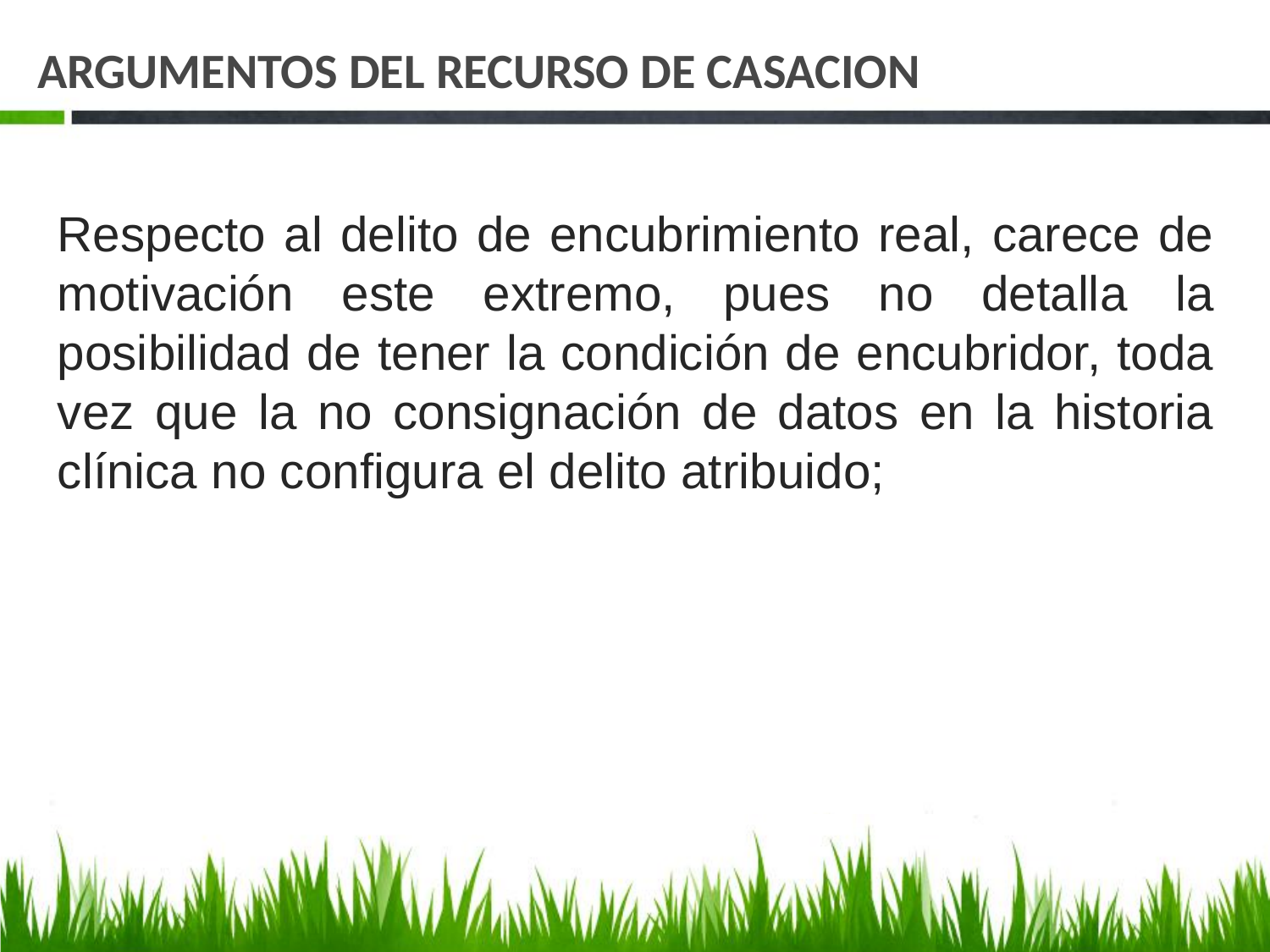

# ARGUMENTOS DEL RECURSO DE CASACION
Respecto al delito de encubrimiento real, carece de motivación este extremo, pues no detalla la posibilidad de tener la condición de encubridor, toda vez que la no consignación de datos en la historia clínica no configura el delito atribuido;